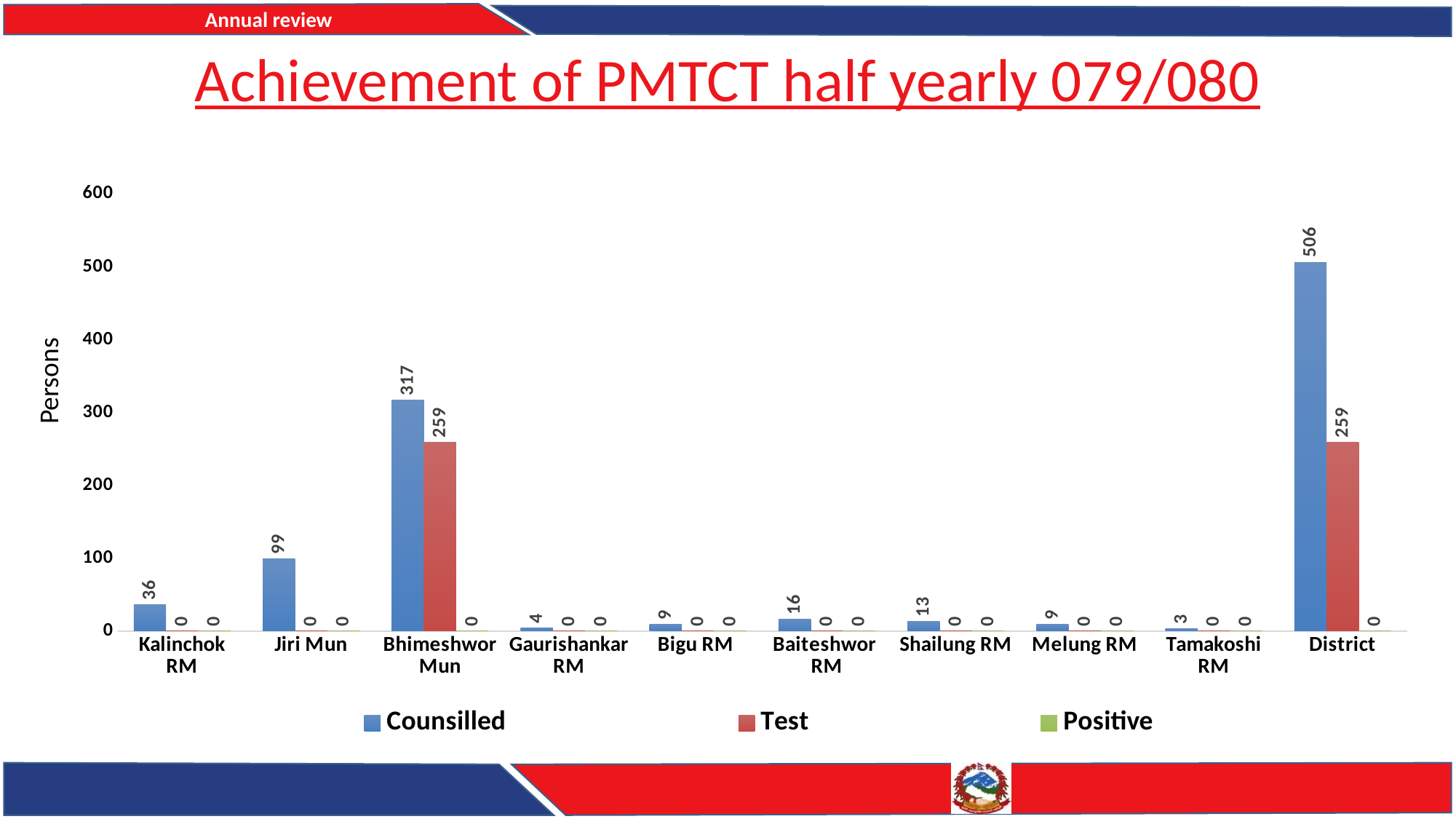

# Achievement of PMTCT half yearly 079/080

### Chart

| Category | Counsilled | Test | Positive |
|---|---|---|---|
| Kalinchok RM | 36.0 | 0.0 | 0.0 |
| Jiri Mun | 99.0 | 0.0 | 0.0 |
| Bhimeshwor Mun | 317.0 | 259.0 | 0.0 |
| Gaurishankar RM | 4.0 | 0.0 | 0.0 |
| Bigu RM  | 9.0 | 0.0 | 0.0 |
| Baiteshwor  RM | 16.0 | 0.0 | 0.0 |
| Shailung RM | 13.0 | 0.0 | 0.0 |
| Melung RM | 9.0 | 0.0 | 0.0 |
| Tamakoshi RM | 3.0 | 0.0 | 0.0 |
| District | 506.0 | 259.0 | 0.0 |
Persons